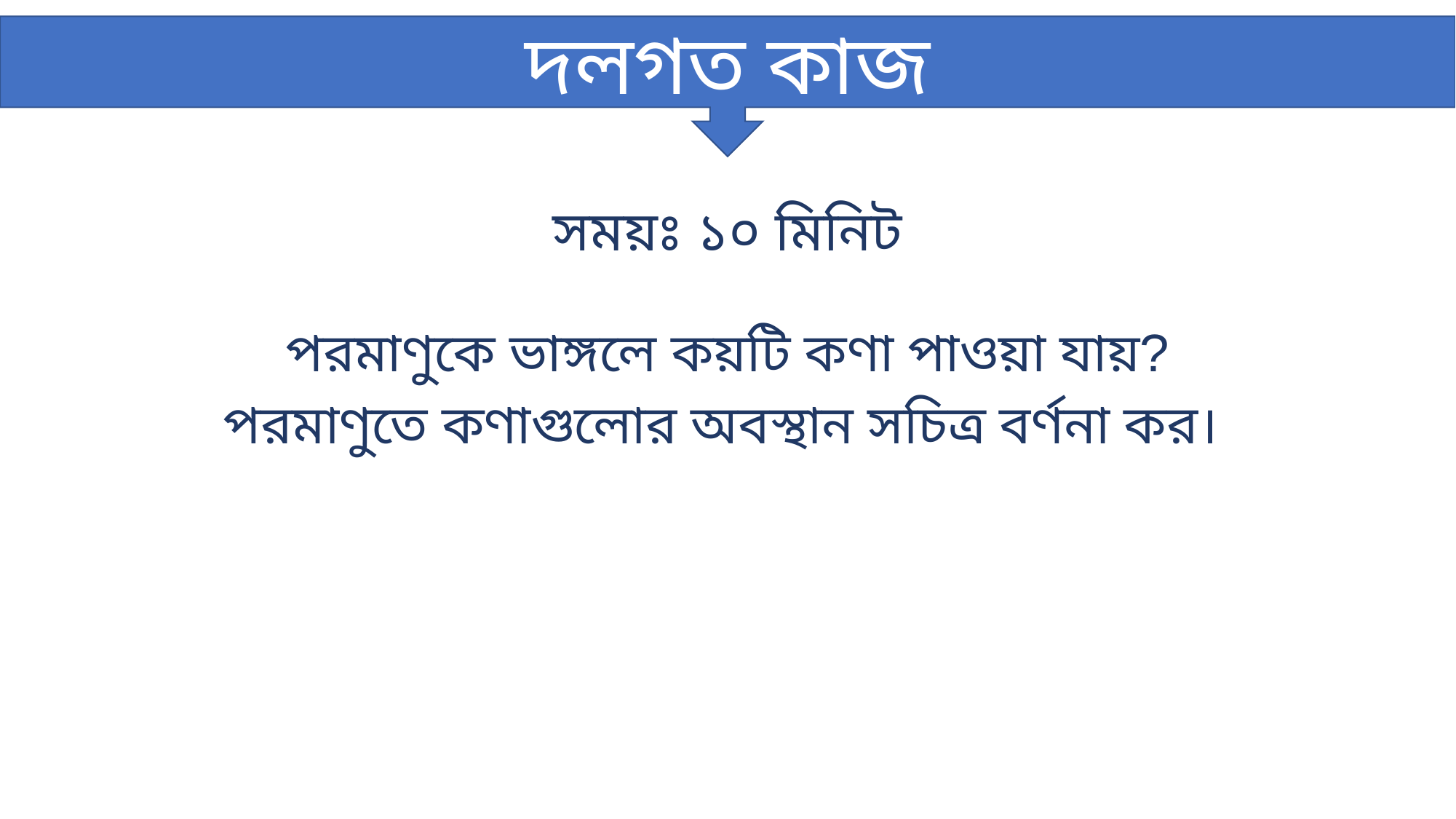

দলগত কাজ
সময়ঃ ১০ মিনিট
পরমাণুকে ভাঙ্গলে কয়টি কণা পাওয়া যায়?
পরমাণুতে কণাগুলোর অবস্থান সচিত্র বর্ণনা কর।